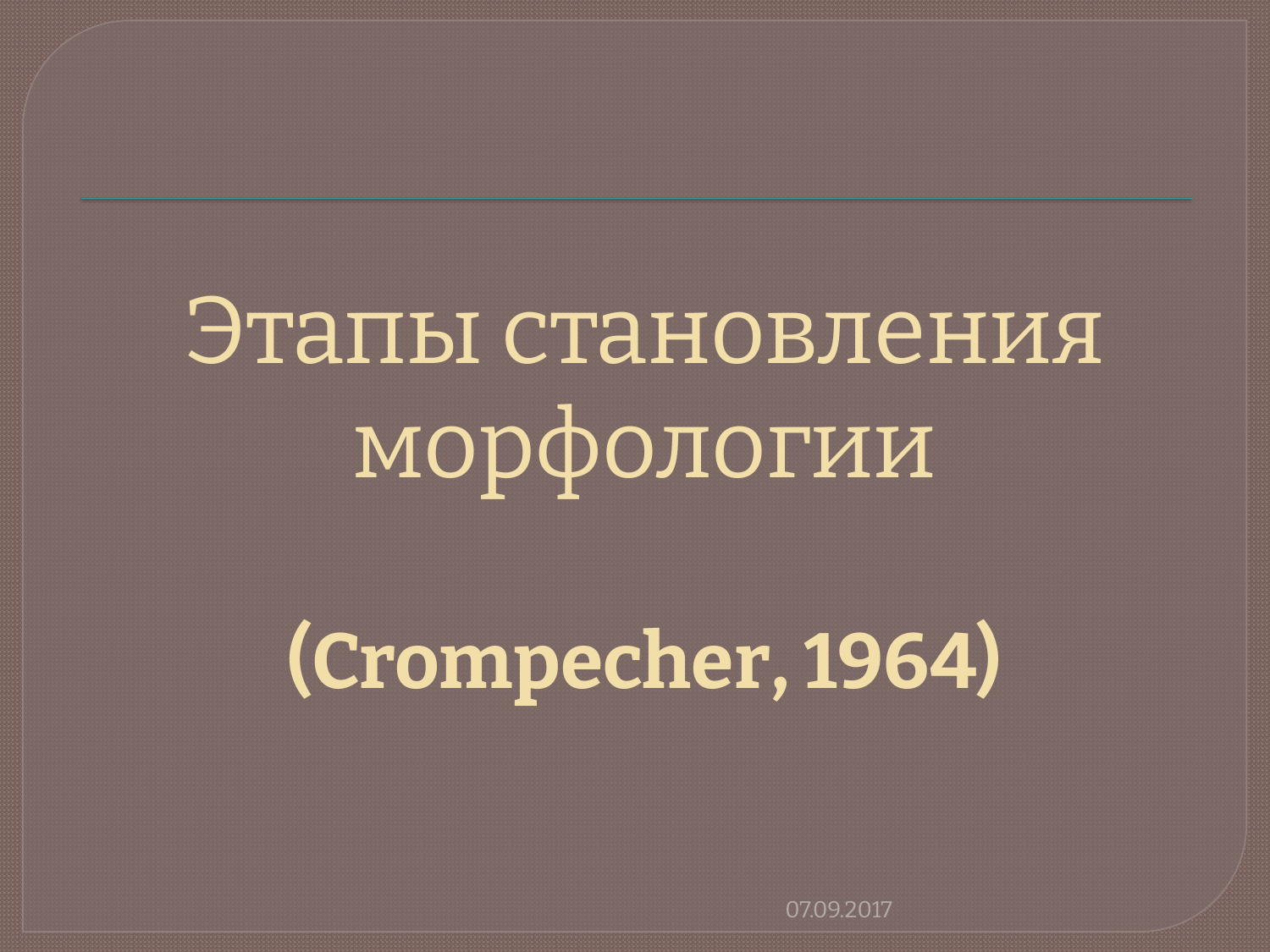

# Этапы становления морфологии (Crompecher, 1964)
07.09.2017